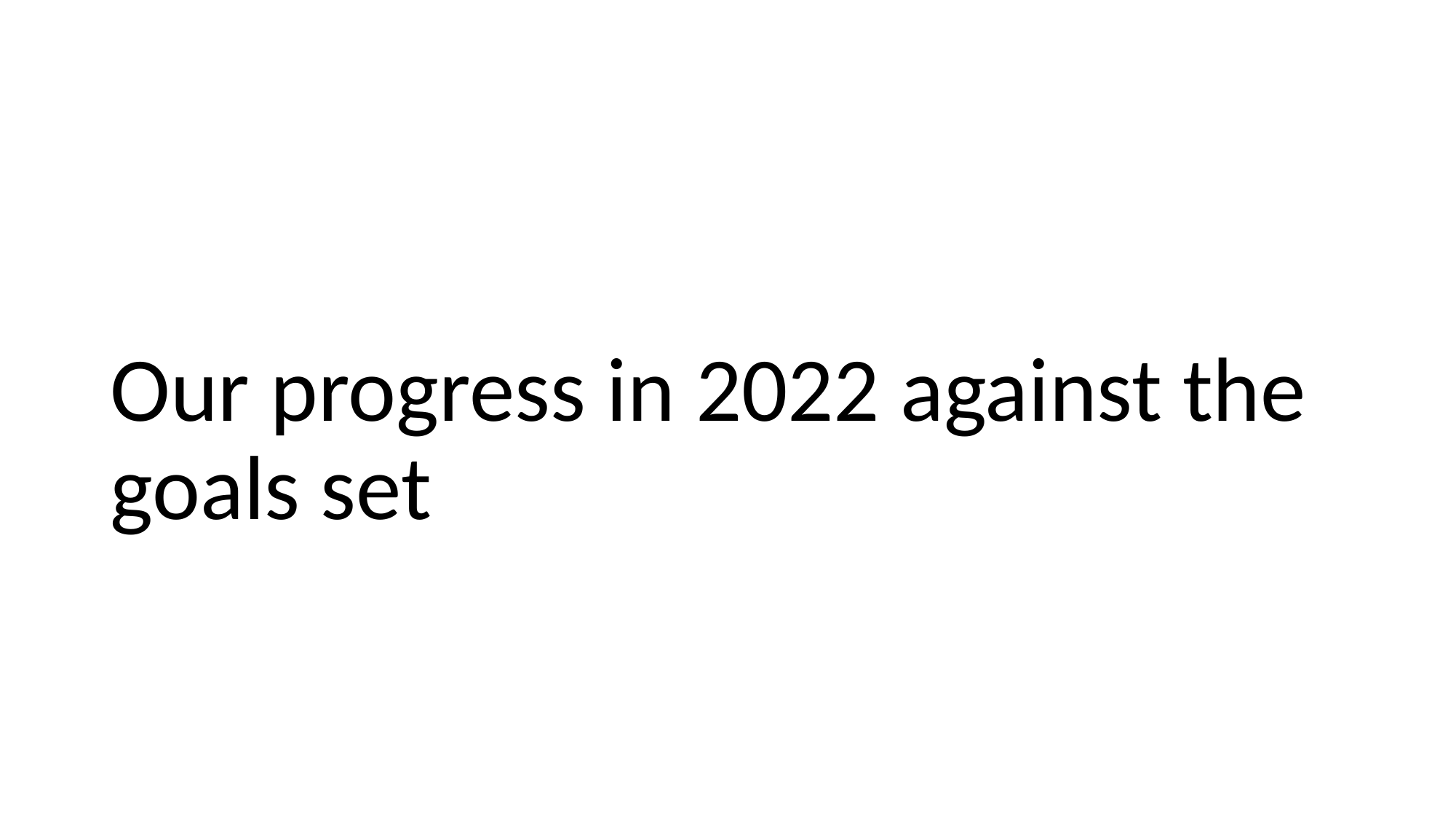

# Our progress in 2022 against the goals set